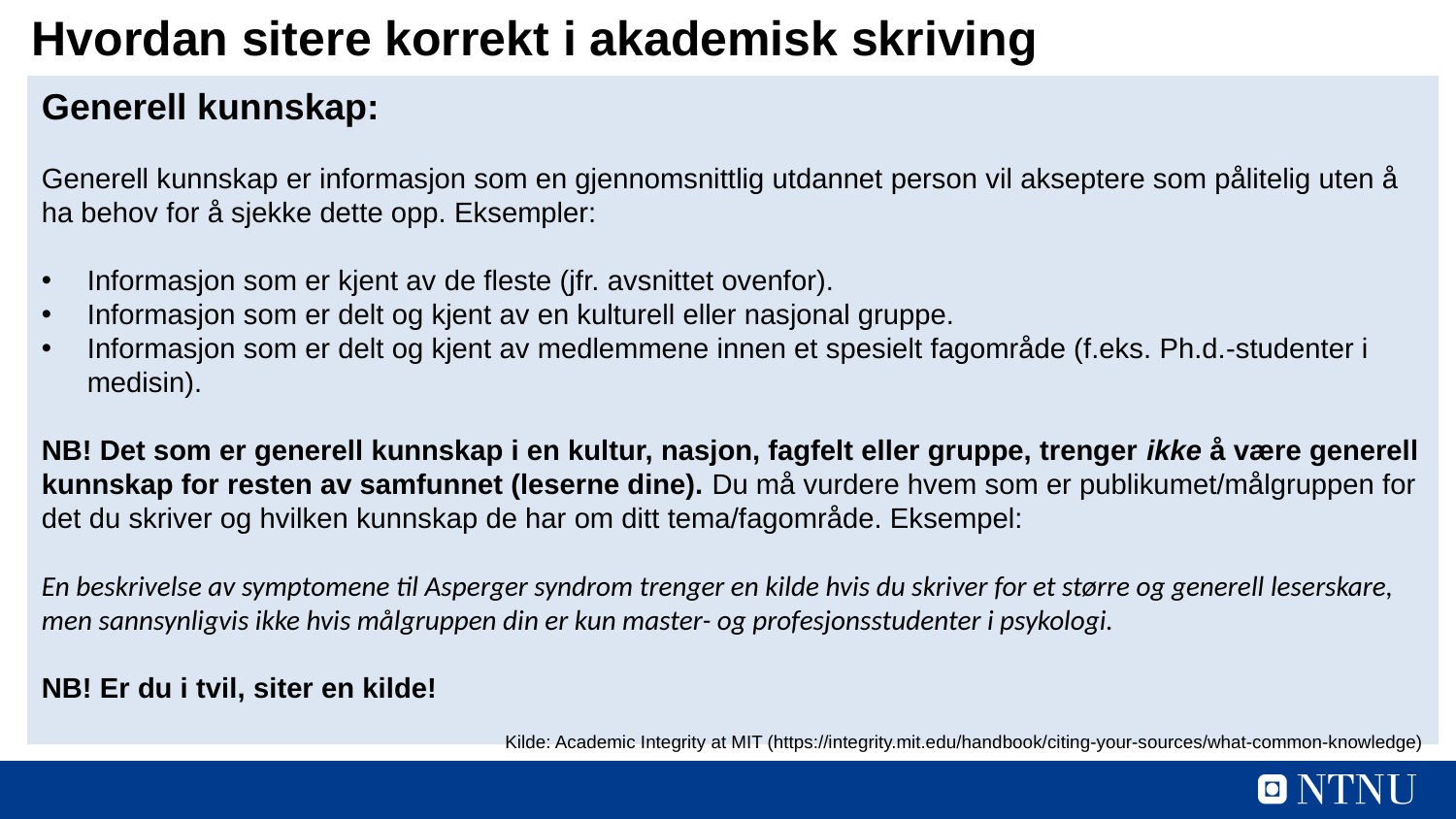

Hvordan sitere korrekt i akademisk skriving
Generell kunnskap:

Generell kunnskap er informasjon som en gjennomsnittlig utdannet person vil akseptere som pålitelig uten å ha behov for å sjekke dette opp. Eksempler:

Informasjon som er kjent av de fleste (jfr. avsnittet ovenfor).
Informasjon som er delt og kjent av en kulturell eller nasjonal gruppe.
Informasjon som er delt og kjent av medlemmene innen et spesielt fagområde (f.eks. Ph.d.-studenter i medisin).

NB! Det som er generell kunnskap i en kultur, nasjon, fagfelt eller gruppe, trenger ikke å være generell kunnskap for resten av samfunnet (leserne dine). Du må vurdere hvem som er publikumet/målgruppen for det du skriver og hvilken kunnskap de har om ditt tema/fagområde. Eksempel:

En beskrivelse av symptomene til Asperger syndrom trenger en kilde hvis du skriver for et større og generell leserskare, men sannsynligvis ikke hvis målgruppen din er kun master- og profesjonsstudenter i psykologi.

NB! Er du i tvil, siter en kilde!

Kilde: Academic Integrity at MIT (https://integrity.mit.edu/handbook/citing-your-sources/what-common-knowledge)